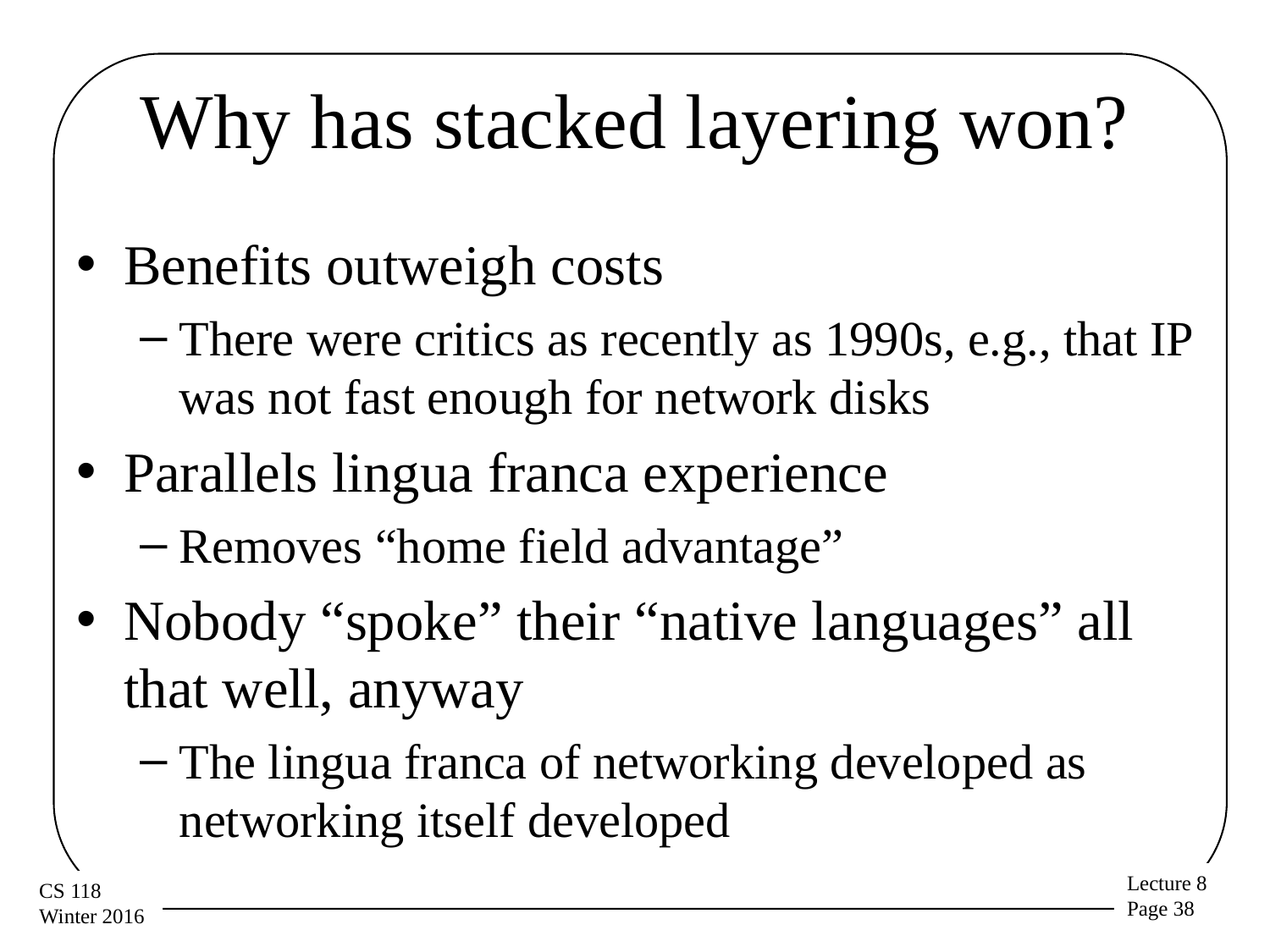

# Why has stacked layering won?
Benefits outweigh costs
There were critics as recently as 1990s, e.g., that IP was not fast enough for network disks
Parallels lingua franca experience
Removes “home field advantage”
Nobody “spoke” their “native languages” all that well, anyway
The lingua franca of networking developed as networking itself developed